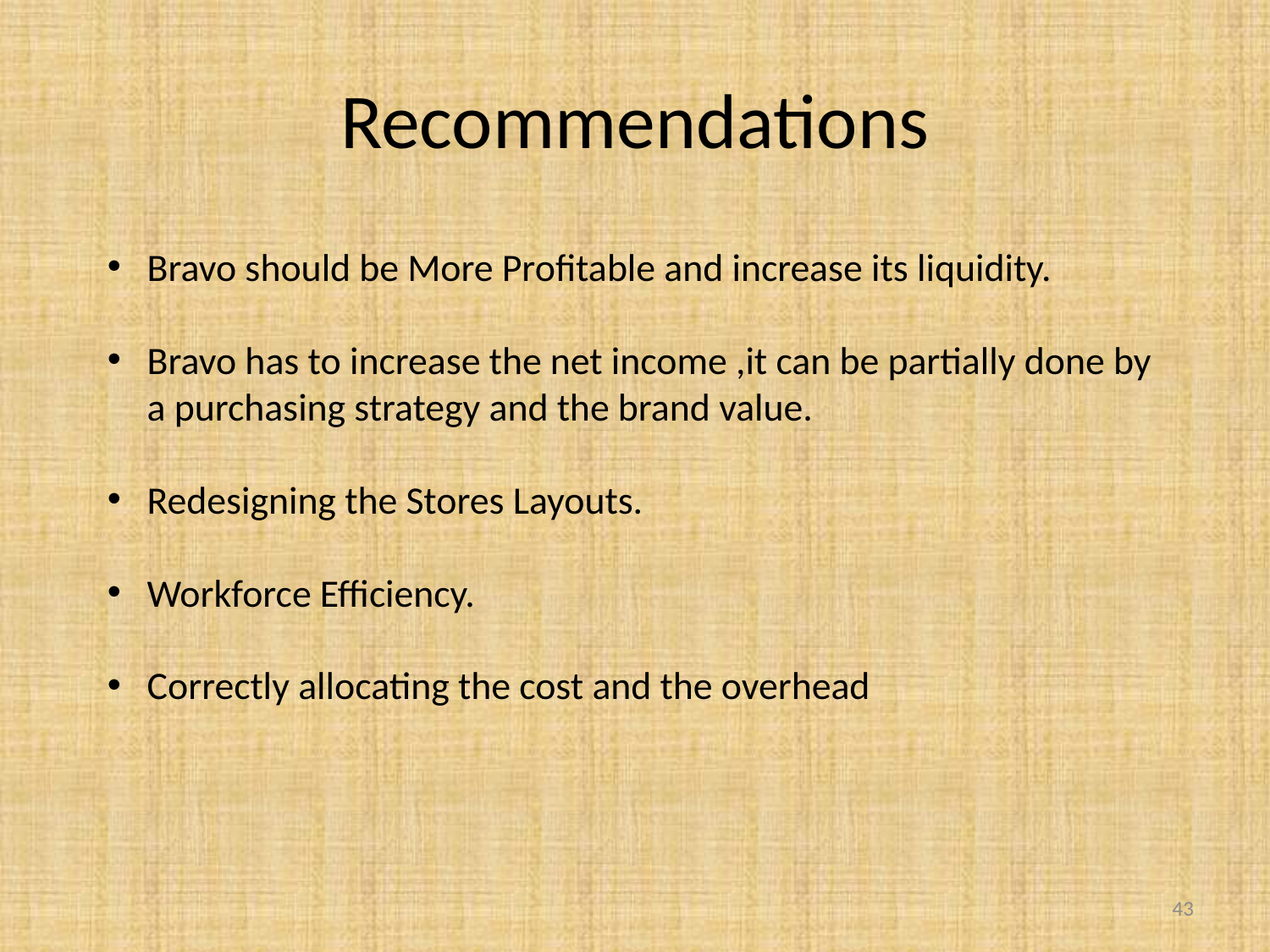

# Recommendations

Bravo should be More Profitable and increase its liquidity.

Bravo has to increase the net income ,it can be partially done by a purchasing strategy and the brand value.

Redesigning the Stores Layouts.

Workforce Efficiency.

Correctly allocating the cost and the overhead
43